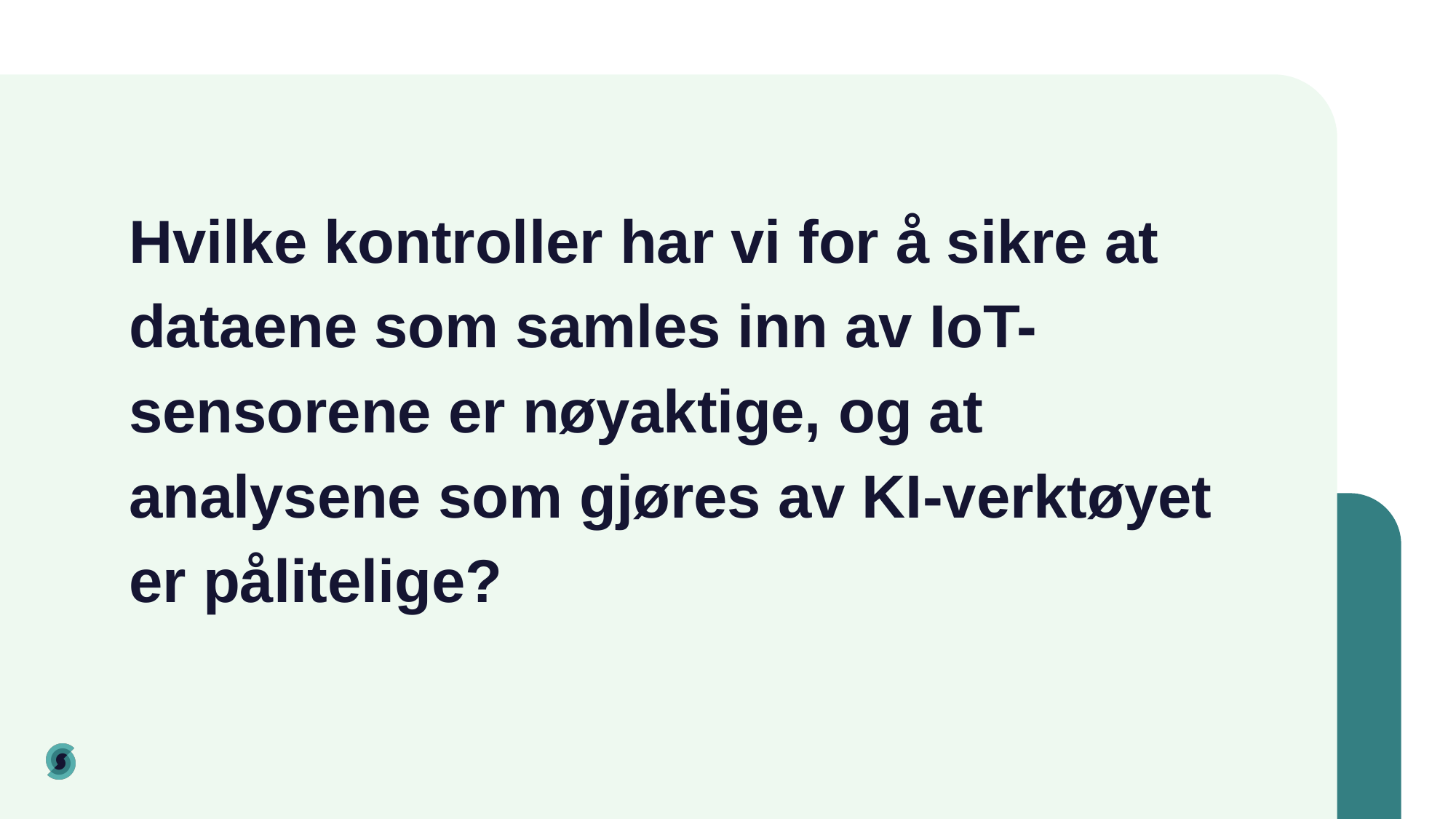

# Hvilke kontroller har vi for å sikre at dataene som samles inn av IoT-sensorene er nøyaktige, og at analysene som gjøres av KI-verktøyet er pålitelige?